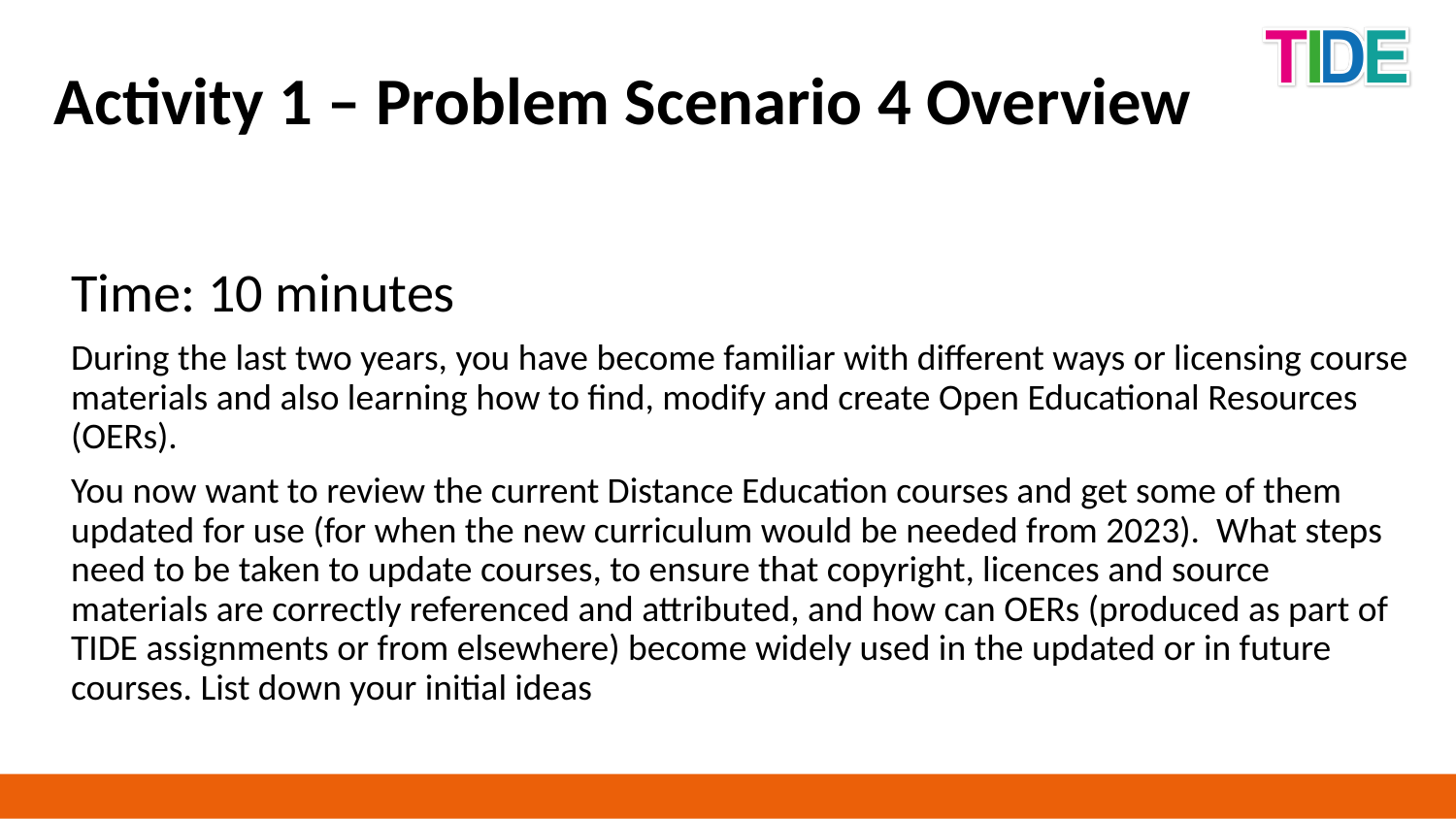

Activity 1 – Problem Scenario 4 Overview
Time: 10 minutes
During the last two years, you have become familiar with different ways or licensing course materials and also learning how to find, modify and create Open Educational Resources (OERs).
You now want to review the current Distance Education courses and get some of them updated for use (for when the new curriculum would be needed from 2023).  What steps need to be taken to update courses, to ensure that copyright, licences and source materials are correctly referenced and attributed, and how can OERs (produced as part of TIDE assignments or from elsewhere) become widely used in the updated or in future courses. List down your initial ideas